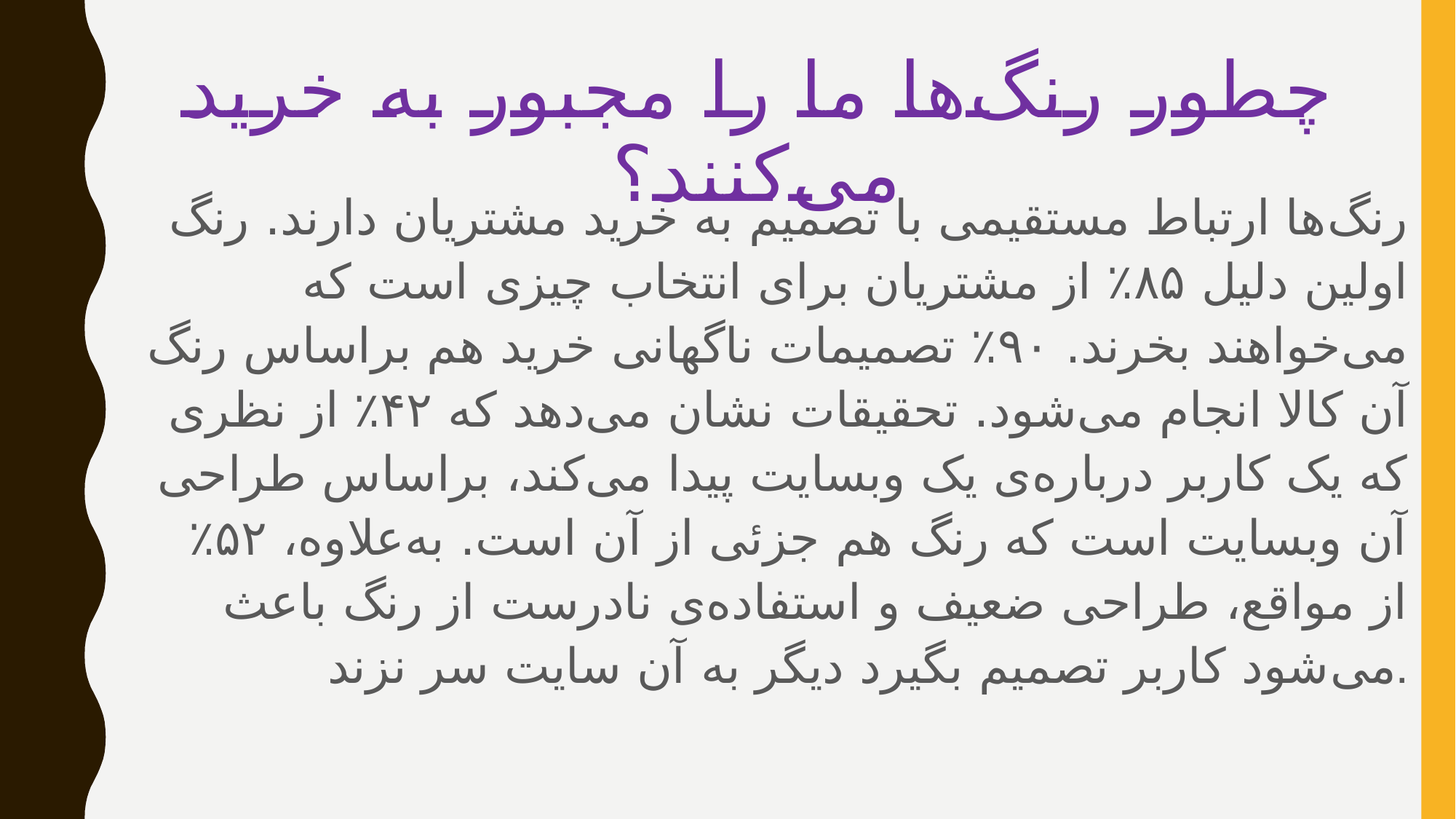

# چطور رنگ‌ها ما را مجبور به خرید می‌کنند؟
رنگ‌ها ارتباط مستقیمی با تصمیم به خرید مشتریان دارند. رنگ اولین دلیل ۸۵٪ از مشتریان برای انتخاب چیزی‌ است که می‌خواهند بخرند. ۹۰٪ تصمیمات ناگهانی خرید هم براساس رنگ آن کالا انجام می‌شود. تحقیقات نشان می‌دهد که ۴۲٪ از نظری که یک کاربر درباره‌ی یک وبسایت پیدا می‌کند، براساس طراحی آن وبسایت است که رنگ هم جزئی از آن است. به‌علاوه، ۵۲٪ از مواقع، طراحی ضعیف و استفاده‌ی نادرست از رنگ باعث می‌شود کاربر تصمیم بگیرد دیگر به آن سایت سر نزند.